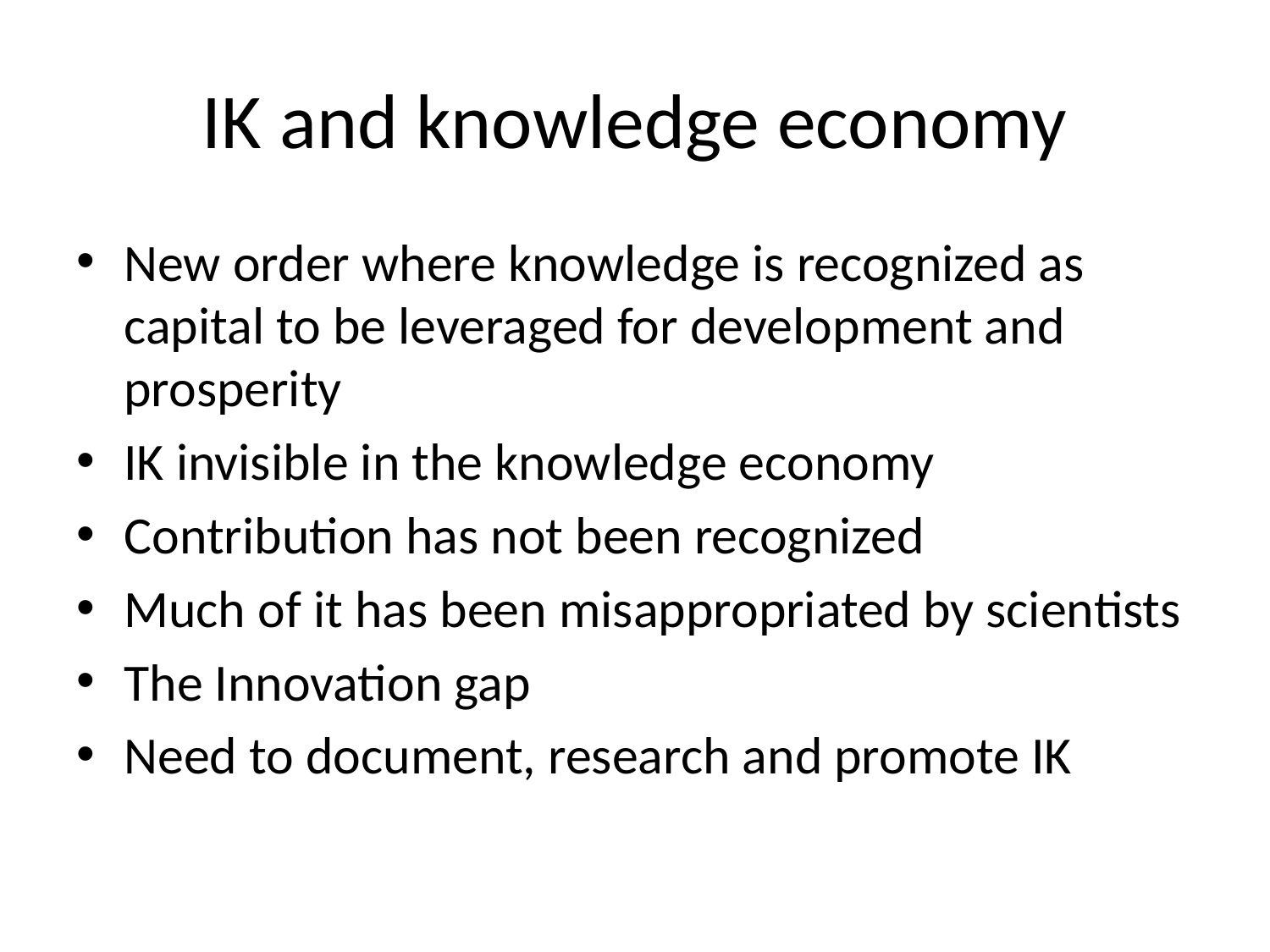

# IK and knowledge economy
New order where knowledge is recognized as capital to be leveraged for development and prosperity
IK invisible in the knowledge economy
Contribution has not been recognized
Much of it has been misappropriated by scientists
The Innovation gap
Need to document, research and promote IK